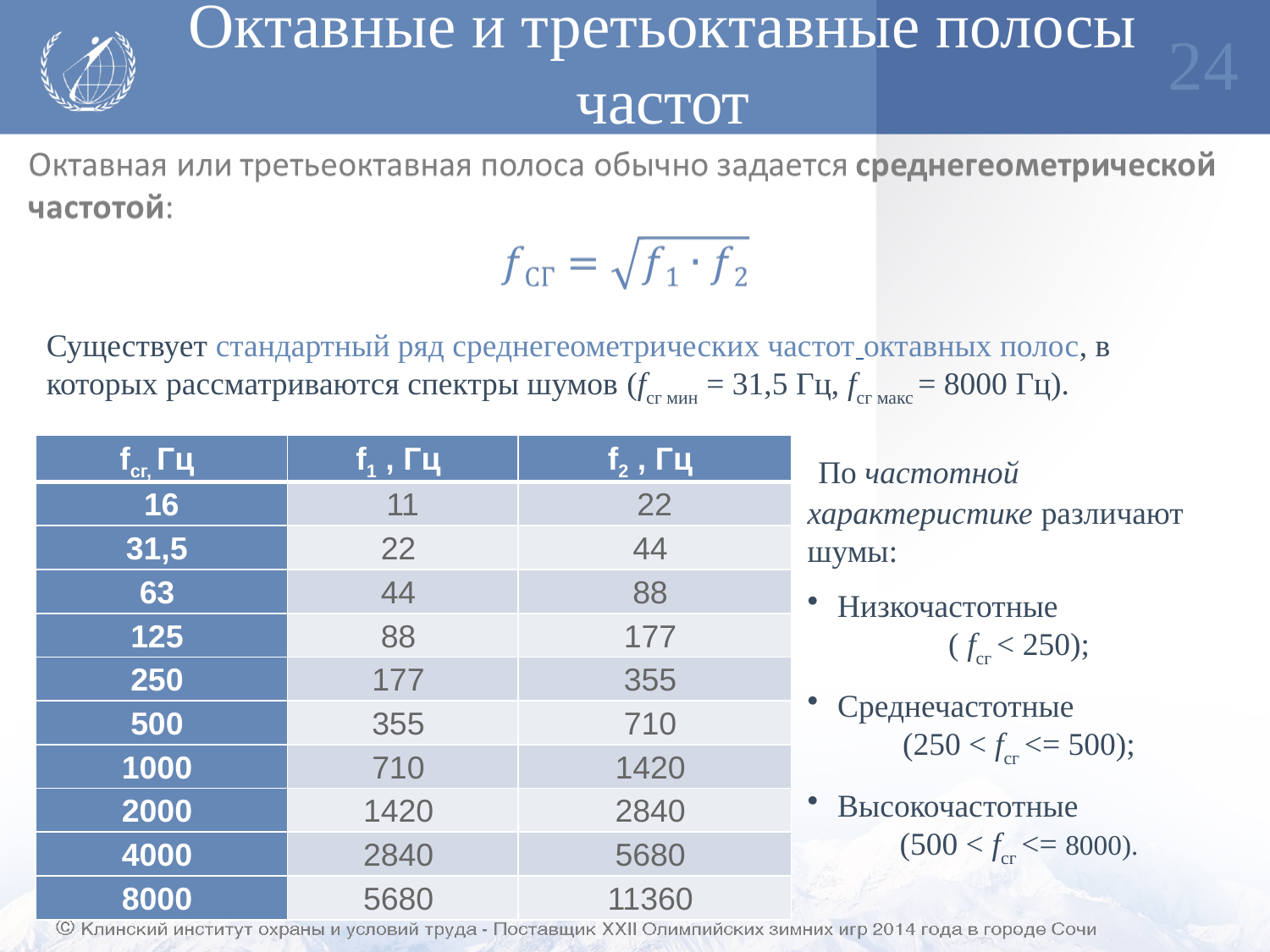

# Октавные и третьоктавные полосы частот
24

Существует стандартный ряд среднегеометрических частот октавных полос, в которых рассматриваются спектры шумов (fсг мин = 31,5 Гц, fсг макс = 8000 Гц).
| fсг, Гц | f1 , Гц | f2 , Гц |
| --- | --- | --- |
| 16 | 11 | 22 |
| 31,5 | 22 | 44 |
| 63 | 44 | 88 |
| 125 | 88 | 177 |
| 250 | 177 | 355 |
| 500 | 355 | 710 |
| 1000 | 710 | 1420 |
| 2000 | 1420 | 2840 |
| 4000 | 2840 | 5680 |
| 8000 | 5680 | 11360 |
 По частотной характеристике различают шумы:

Низкочастотные
( fсг < 250);

Cреднечастотные
(250 < fсг <= 500);

Высокочастотные
(500 < fсг <= 8000).